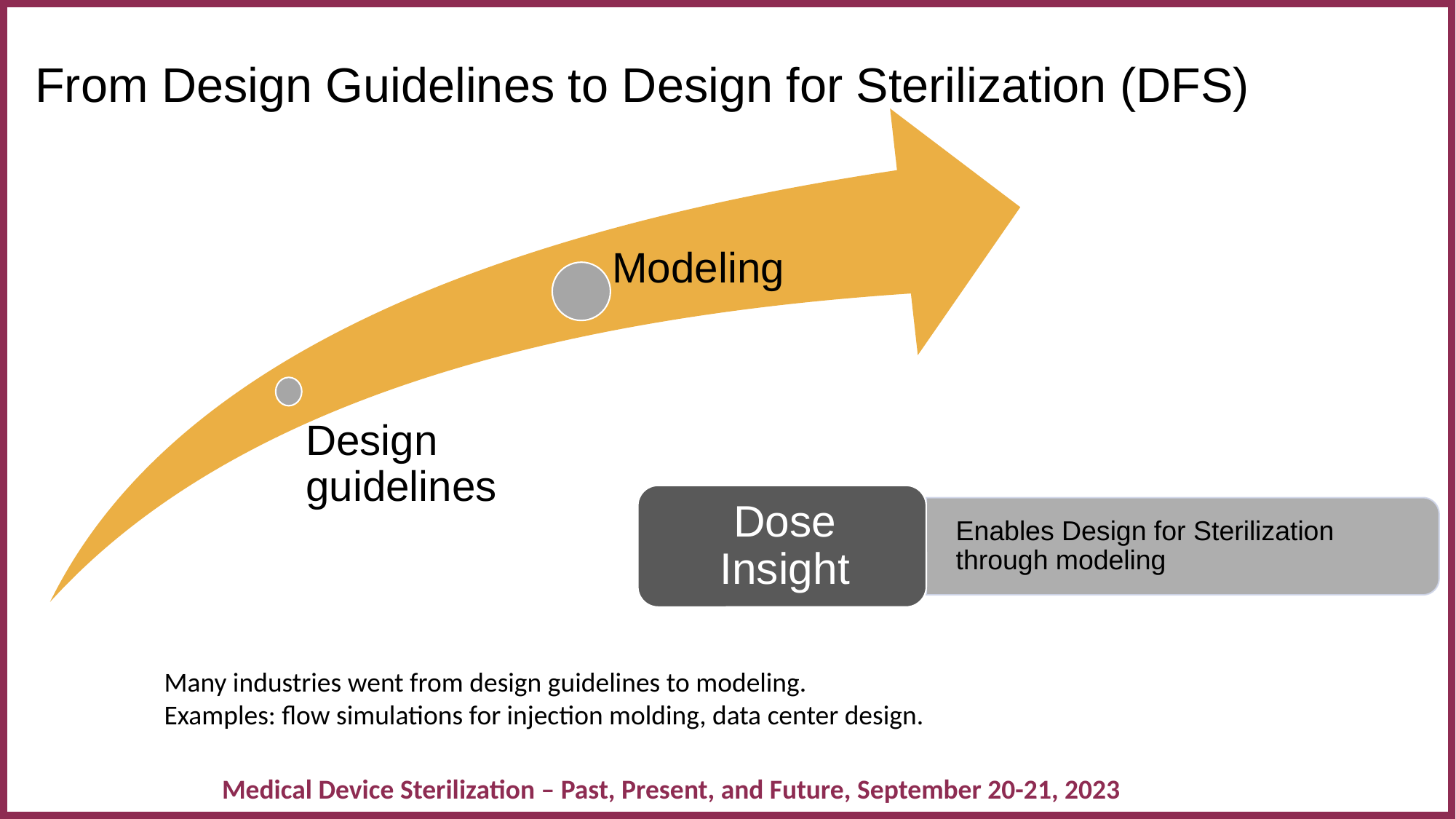

# From Design Guidelines to Design for Sterilization (DFS)

Design guidelines
Modeling

Enables Design for Sterilization through modeling
Dose Insight
Many industries went from design guidelines to modeling.
Examples: flow simulations for injection molding, data center design.